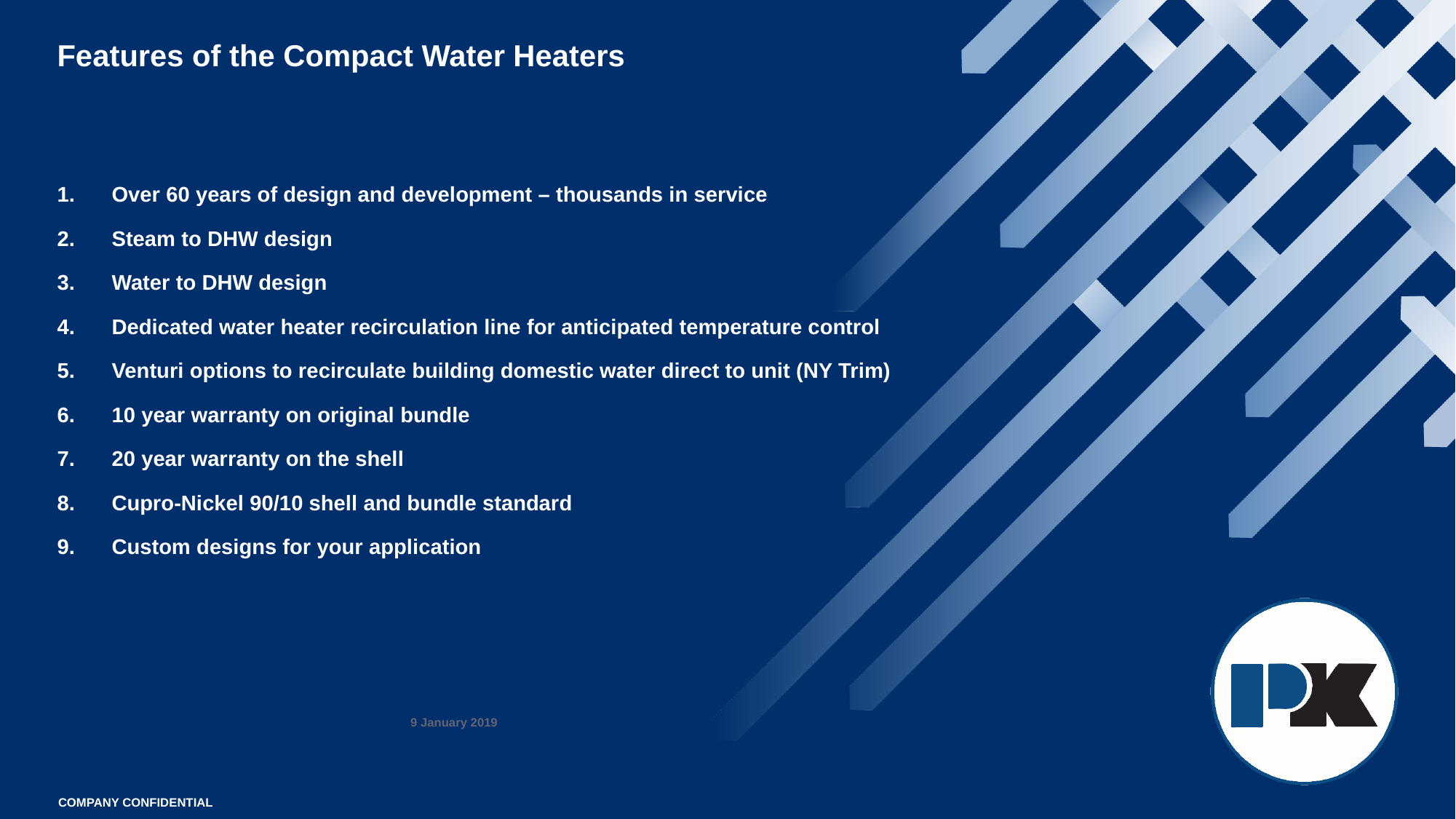

# Features of the Compact Water Heaters
Over 60 years of design and development – thousands in service
Steam to DHW design
Water to DHW design
Dedicated water heater recirculation line for anticipated temperature control
Venturi options to recirculate building domestic water direct to unit (NY Trim)
10 year warranty on original bundle
20 year warranty on the shell
Cupro-Nickel 90/10 shell and bundle standard
Custom designs for your application

9 January 2019
COMPANY CONFIDENTIAL